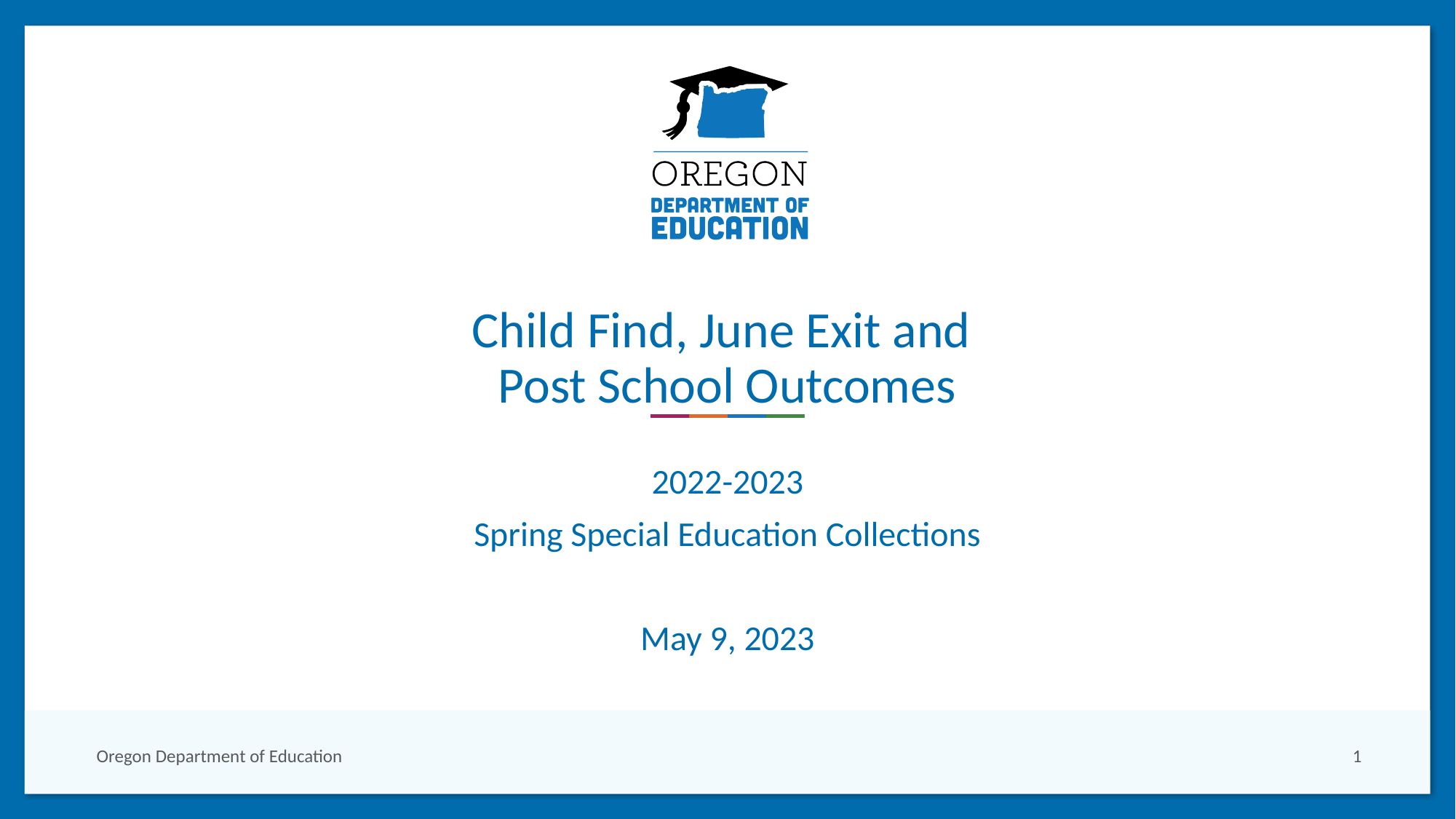

# Child Find, June Exit and Post School Outcomes
2022-2023
Spring Special Education Collections

May 9, 2023
Oregon Department of Education
1